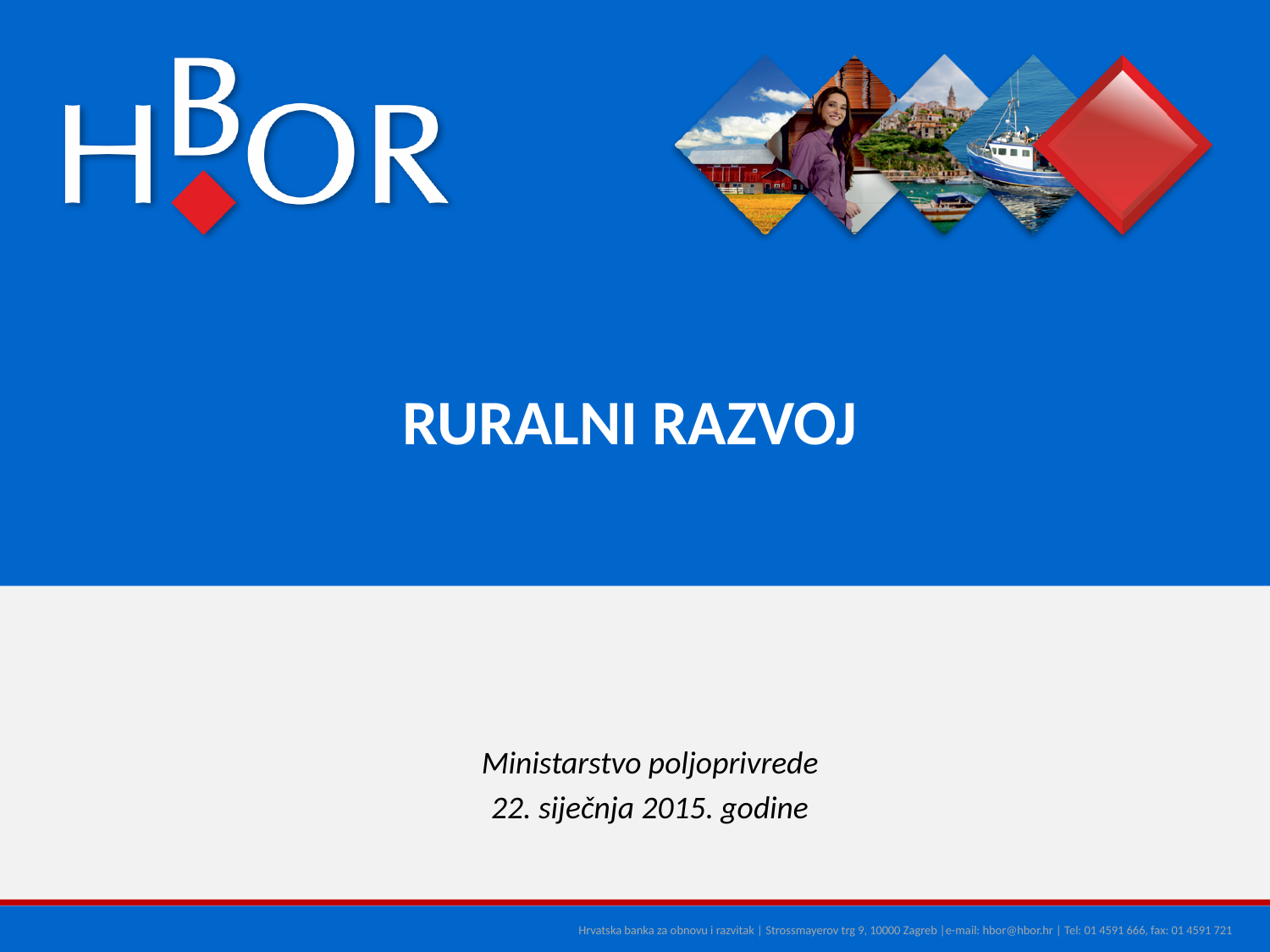

RURALNI RAZVOJ

Ministarstvo poljoprivrede
22. siječnja 2015. godine